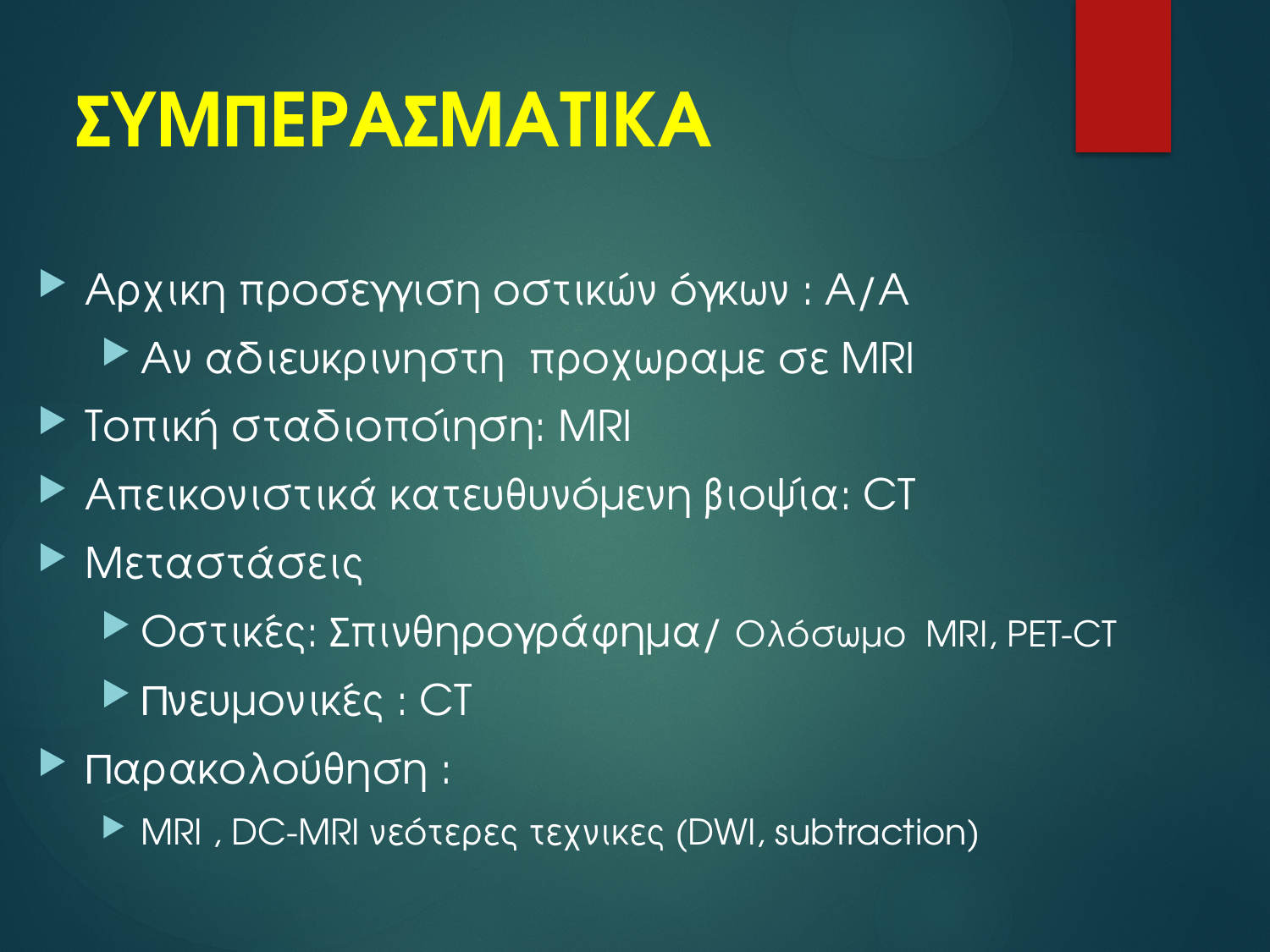

# ΣΥΜΠΕΡΑΣΜΑΤΙΚΑ
Αρχικη προσεγγιση οστικών όγκων : Α/Α
Αν αδιευκρινηστη  προχωραμε σε ΜRI
Tοπική σταδιοποίηση: ΜRI
Απεικονιστικά κατευθυνόμενη βιοψία: CT
Μεταστάσεις
Oστικές: Σπινθηρογράφημα/ Ολόσωμο  MRI, PET-CT
Πνευμονικές : CT
Παρακολούθηση :
MRI , DC-MRI νεότερες τεχνικες (DWI, subtraction)